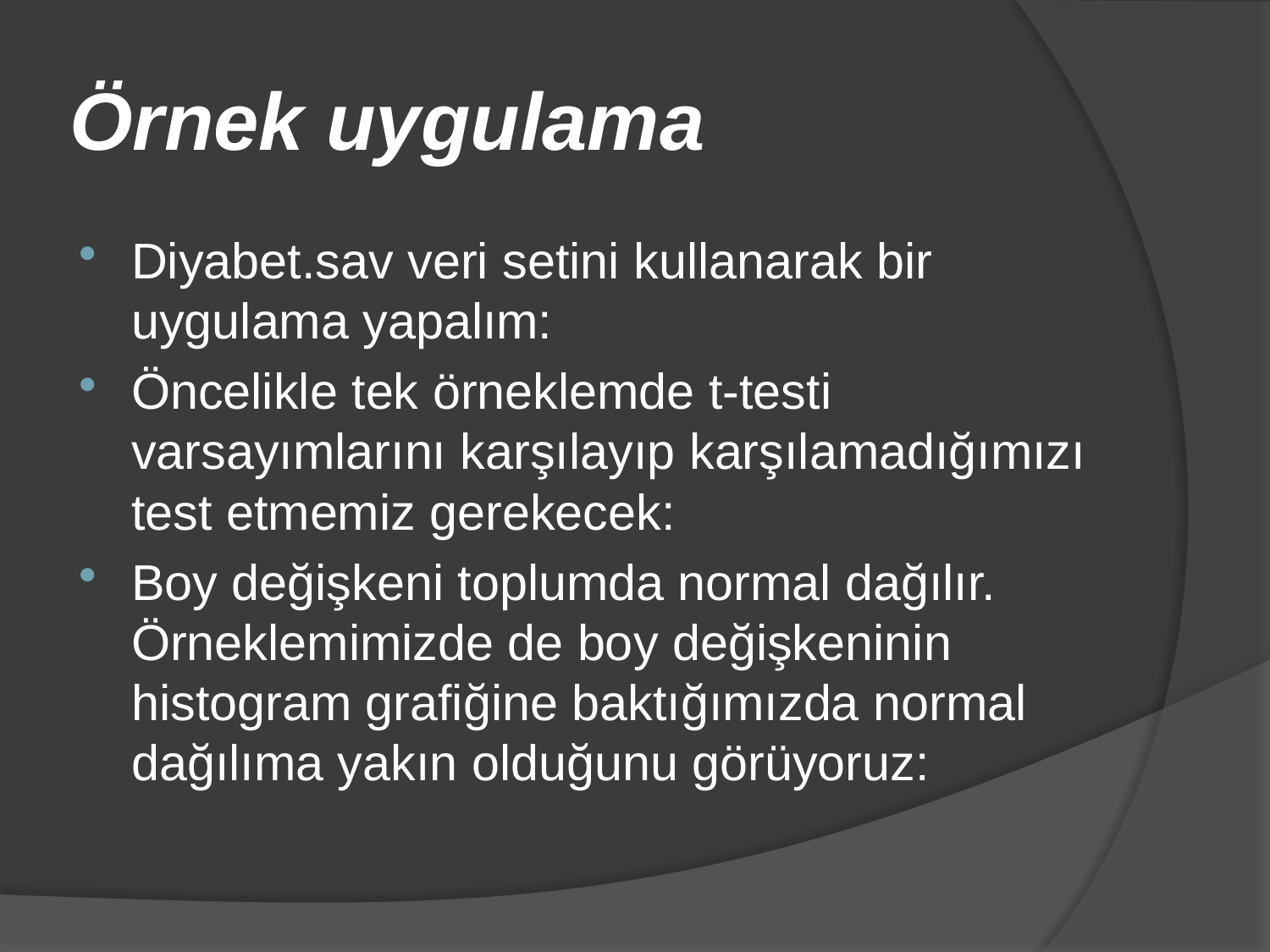

# Örnek uygulama
Diyabet.sav veri setini kullanarak bir uygulama yapalım:
Öncelikle tek örneklemde t-testi varsayımlarını karşılayıp karşılamadığımızı test etmemiz gerekecek:
Boy değişkeni toplumda normal dağılır. Örneklemimizde de boy değişkeninin histogram grafiğine baktığımızda normal dağılıma yakın olduğunu görüyoruz: